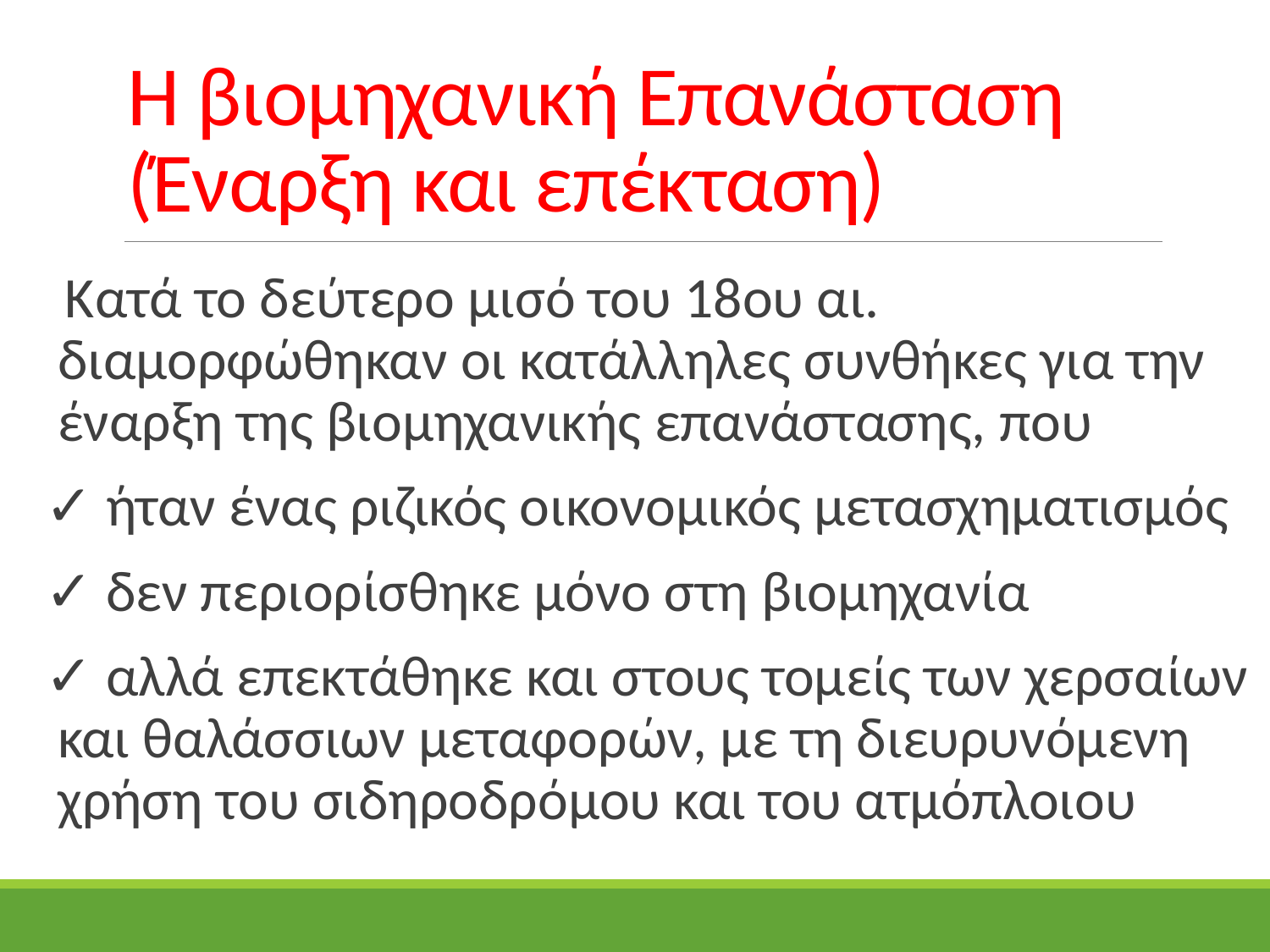

# Η βιομηχανική Επανάσταση (Έναρξη και επέκταση)
 Κατά το δεύτερο μισό του 18ου αι. διαμορφώθηκαν οι κατάλληλες συνθήκες για την έναρξη της βιομηχανικής επανάστασης, που
✓ ήταν ένας ριζικός οικονομικός μετασχηματισμός
✓ δεν περιορίσθηκε μόνο στη βιομηχανία
✓ αλλά επεκτάθηκε και στους τομείς των χερσαίων και θαλάσσιων μεταφορών, με τη διευρυνόμενη χρήση του σιδηροδρόμου και του ατμόπλοιου